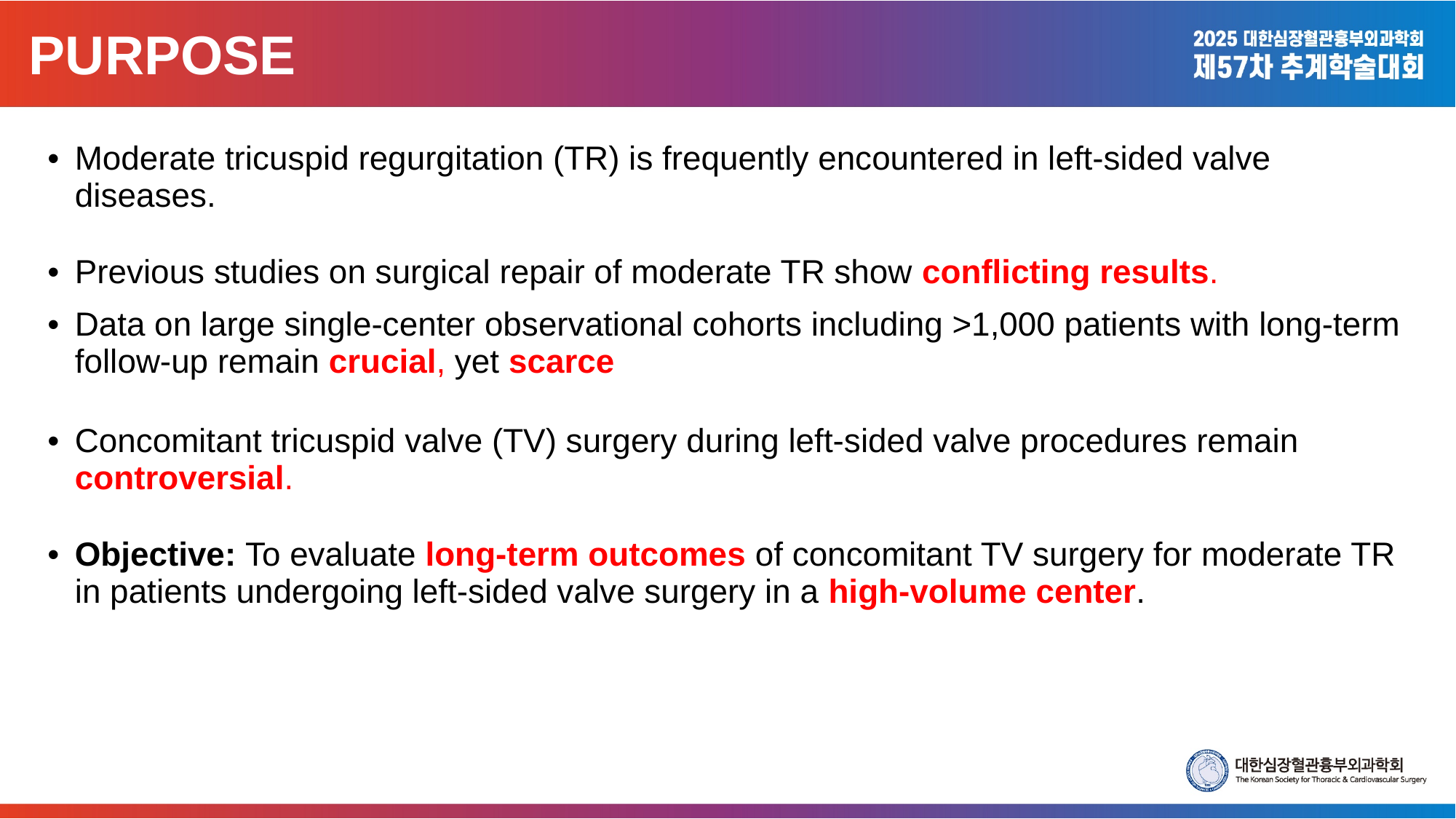

PURPOSE
Moderate tricuspid regurgitation (TR) is frequently encountered in left-sided valve diseases.

Previous studies on surgical repair of moderate TR show conflicting results.
Data on large single-center observational cohorts including >1,000 patients with long-term follow-up remain crucial, yet scarce

Concomitant tricuspid valve (TV) surgery during left-sided valve procedures remain controversial.

Objective: To evaluate long-term outcomes of concomitant TV surgery for moderate TR in patients undergoing left-sided valve surgery in a high-volume center.